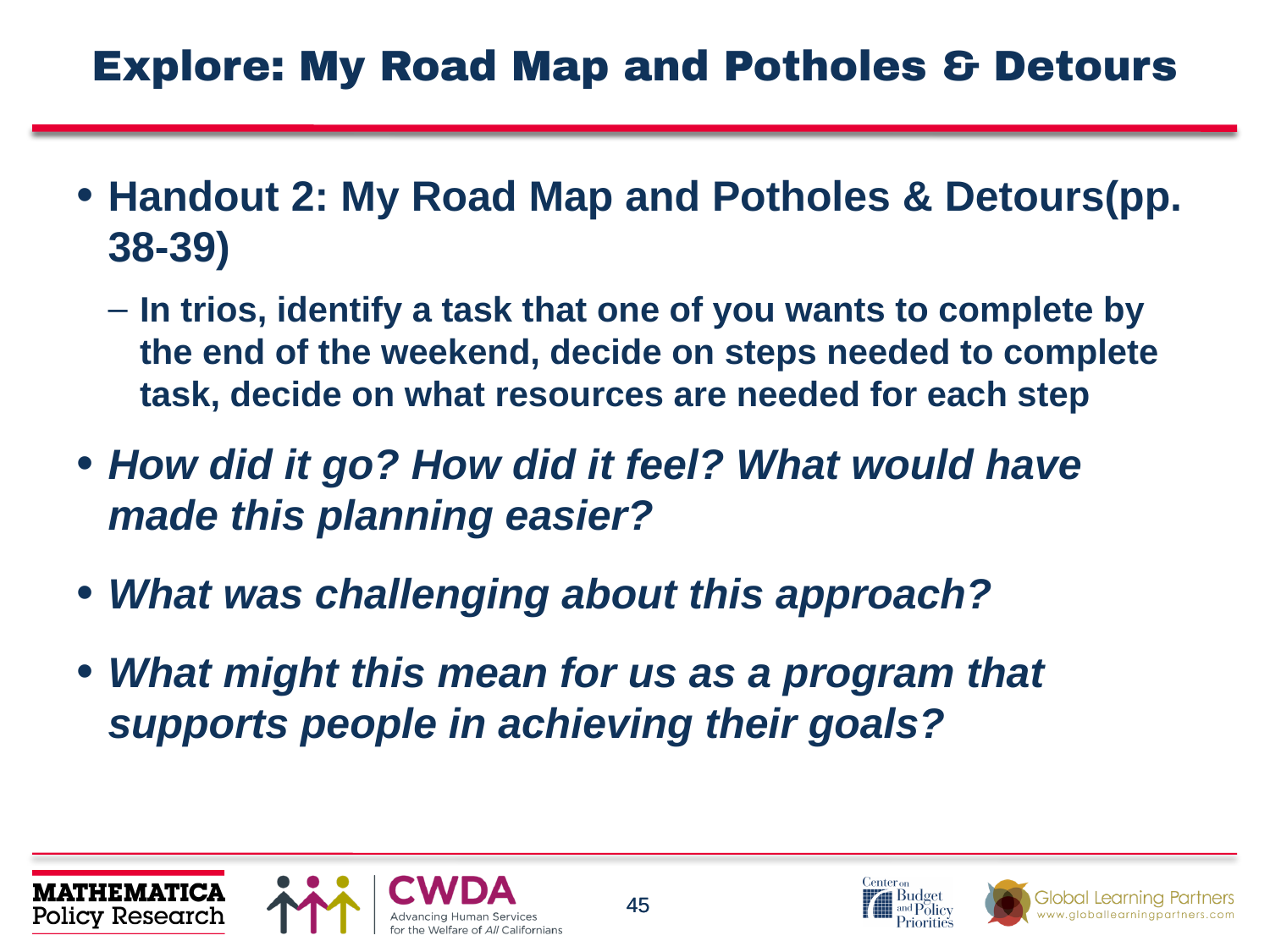

# Explore: My Road Map and Potholes & Detours
Handout 2: My Road Map and Potholes & Detours(pp. 38-39)
In trios, identify a task that one of you wants to complete by the end of the weekend, decide on steps needed to complete task, decide on what resources are needed for each step
How did it go? How did it feel? What would have made this planning easier?
What was challenging about this approach?
What might this mean for us as a program that supports people in achieving their goals?